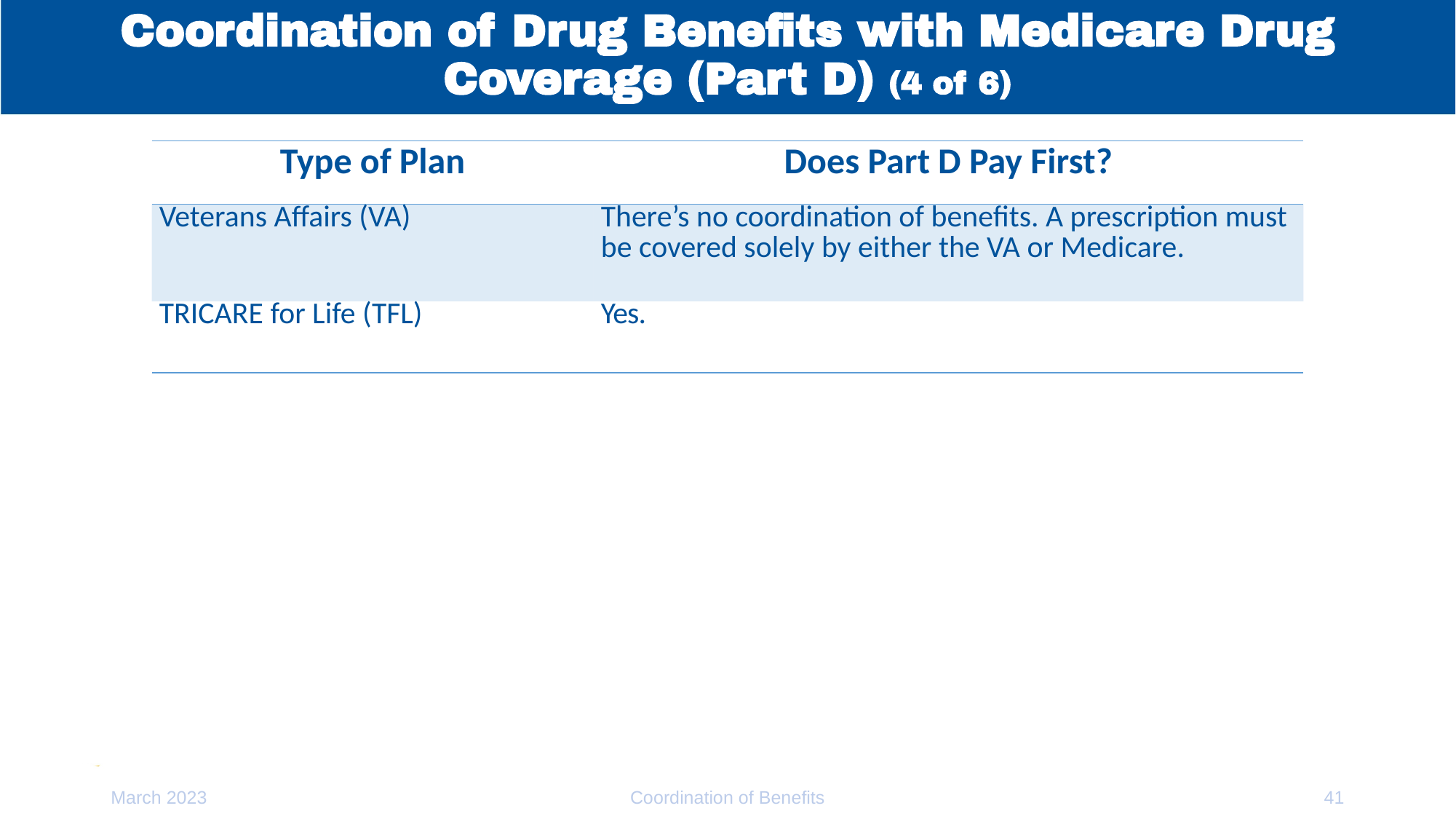

# Coordination of Drug Benefits with Medicare Drug Coverage (Part D) (4 of 6)
| Type of Plan | Does Part D Pay First? |
| --- | --- |
| Veterans Affairs (VA) | There’s no coordination of benefits. A prescription must be covered solely by either the VA or Medicare. |
| TRICARE for Life (TFL) | Yes. |
March 2023
Coordination of Benefits
41